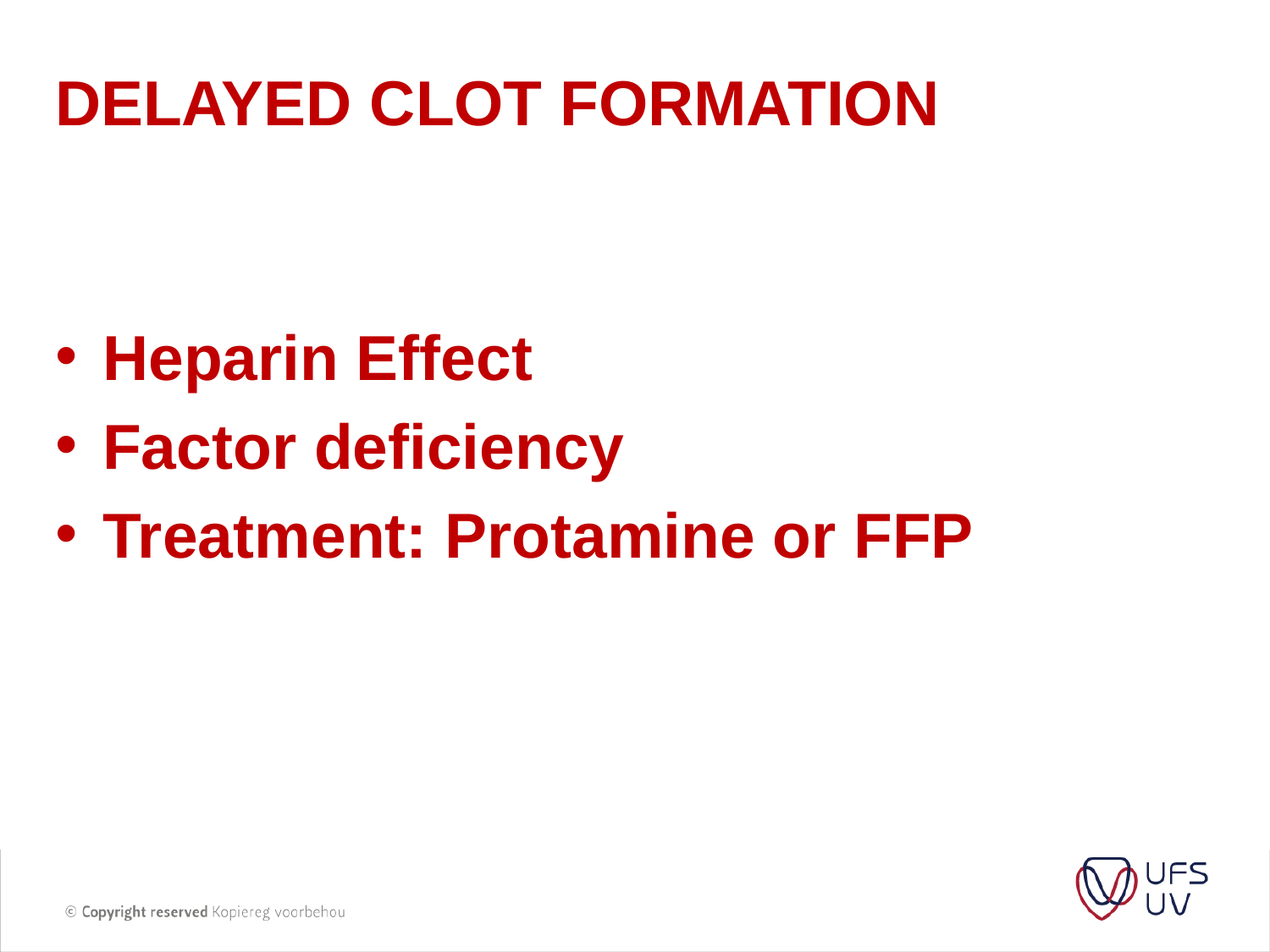

Delayed Clot formation
Heparin Effect
Factor deficiency
Treatment: Protamine or FFP